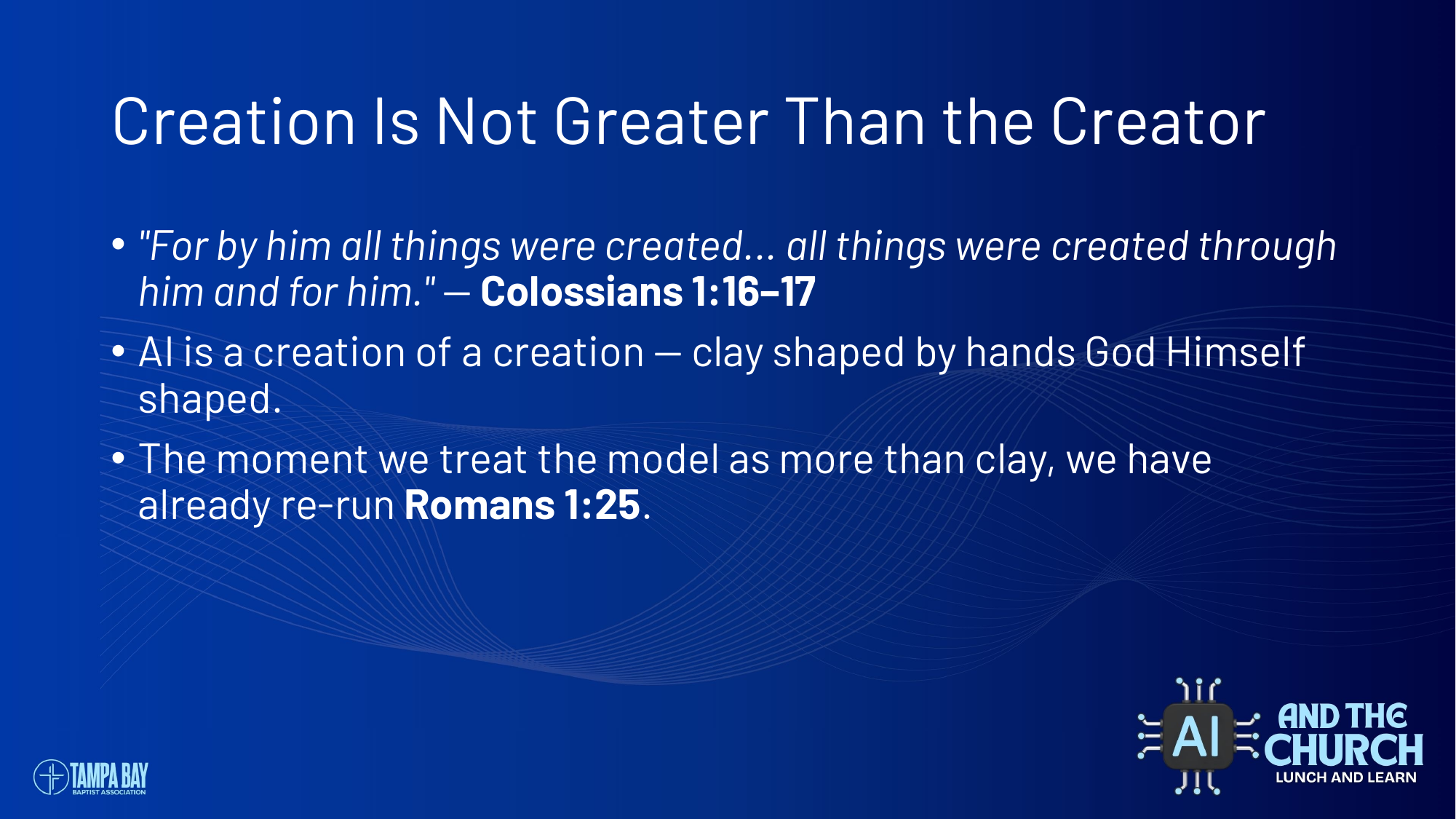

# Creation Is Not Greater Than the Creator
"For by him all things were created... all things were created through him and for him." — Colossians 1:16–17
AI is a creation of a creation — clay shaped by hands God Himself shaped.
The moment we treat the model as more than clay, we have already re-run Romans 1:25.